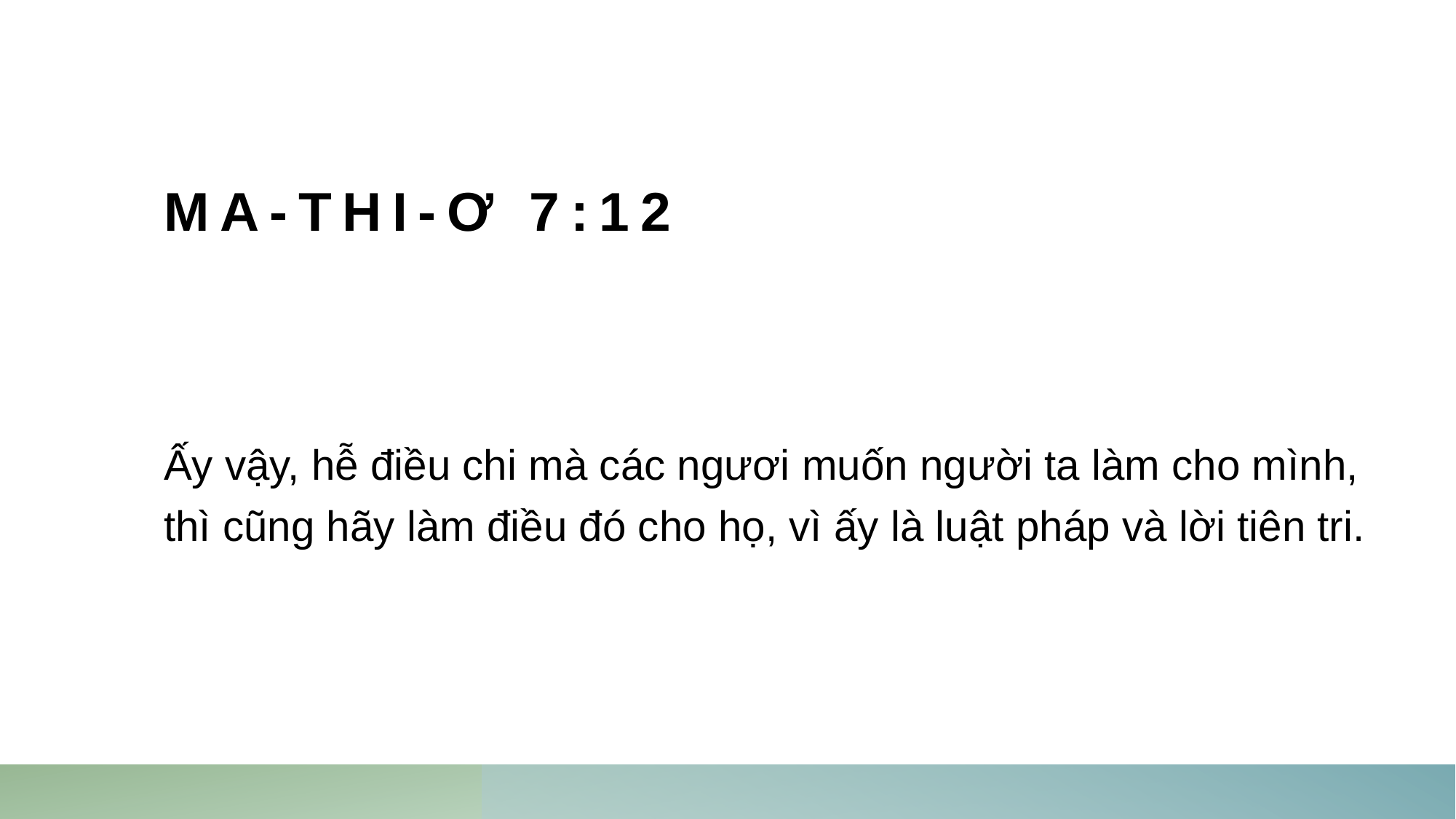

# MA-THI-Ơ 7:12
Ấy vậy, hễ điều chi mà các ngươi muốn người ta làm cho mình, thì cũng hãy làm điều đó cho họ, vì ấy là luật pháp và lời tiên tri.